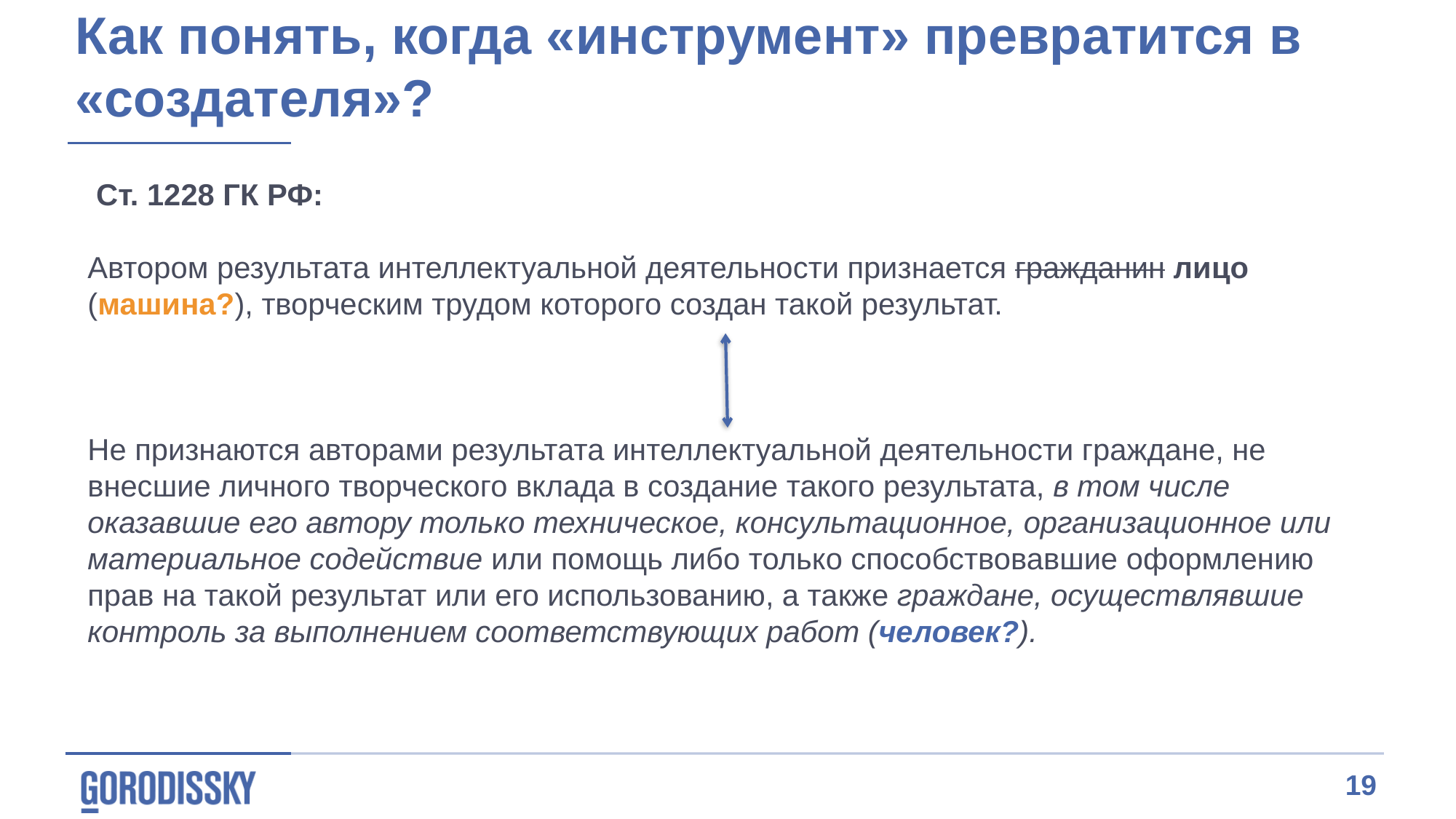

Как понять, когда «инструмент» превратится в «создателя»?
 Ст. 1228 ГК РФ:

Автором результата интеллектуальной деятельности признается гражданин лицо (машина?), творческим трудом которого создан такой результат.

Не признаются авторами результата интеллектуальной деятельности граждане, не внесшие личного творческого вклада в создание такого результата, в том числе оказавшие его автору только техническое, консультационное, организационное или материальное содействие или помощь либо только способствовавшие оформлению прав на такой результат или его использованию, а также граждане, осуществлявшие контроль за выполнением соответствующих работ (человек?).